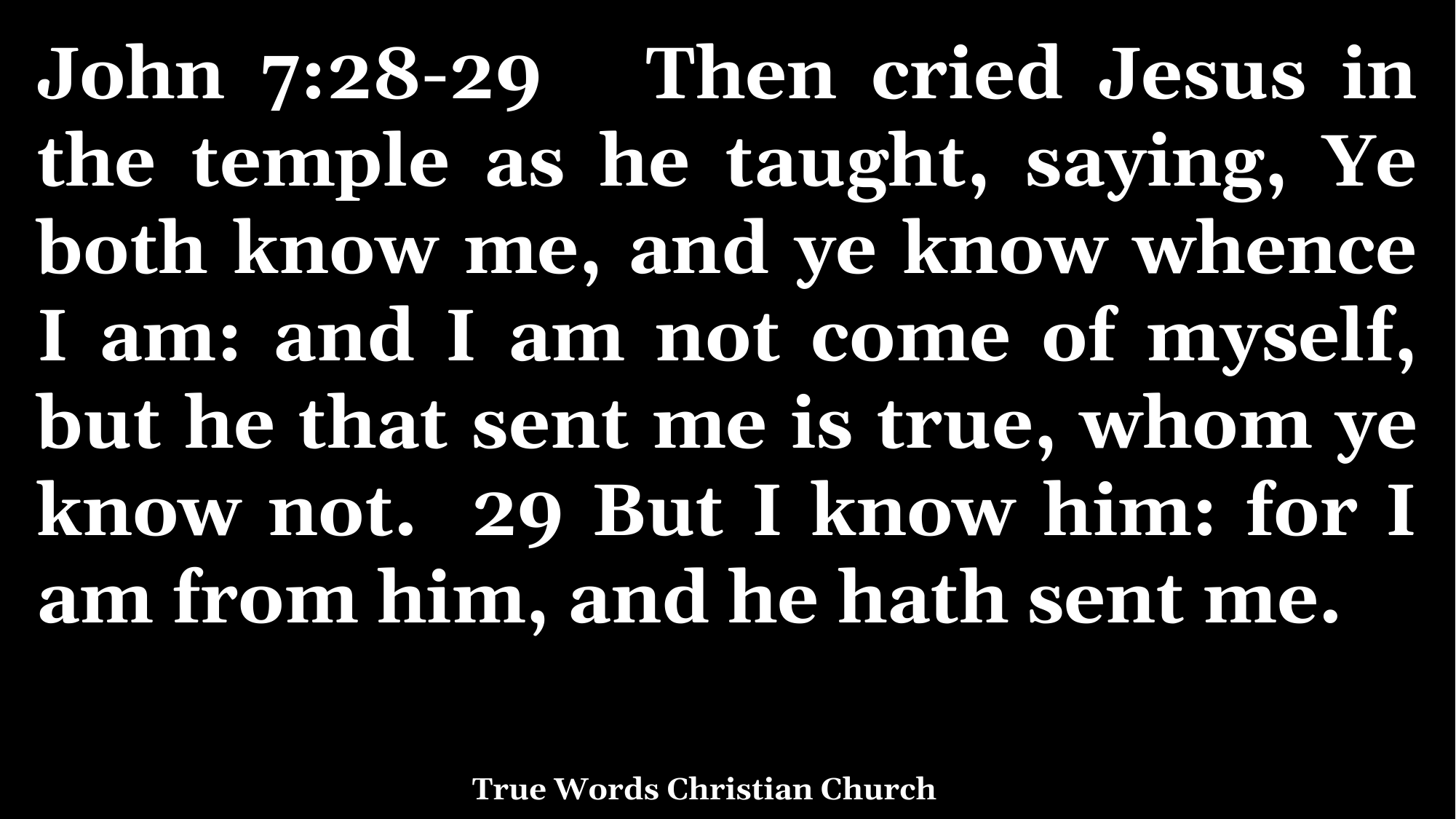

John 7:28-29   Then cried Jesus in the temple as he taught, saying, Ye both know me, and ye know whence I am: and I am not come of myself, but he that sent me is true, whom ye know not.  29 But I know him: for I am from him, and he hath sent me.
True Words Christian Church